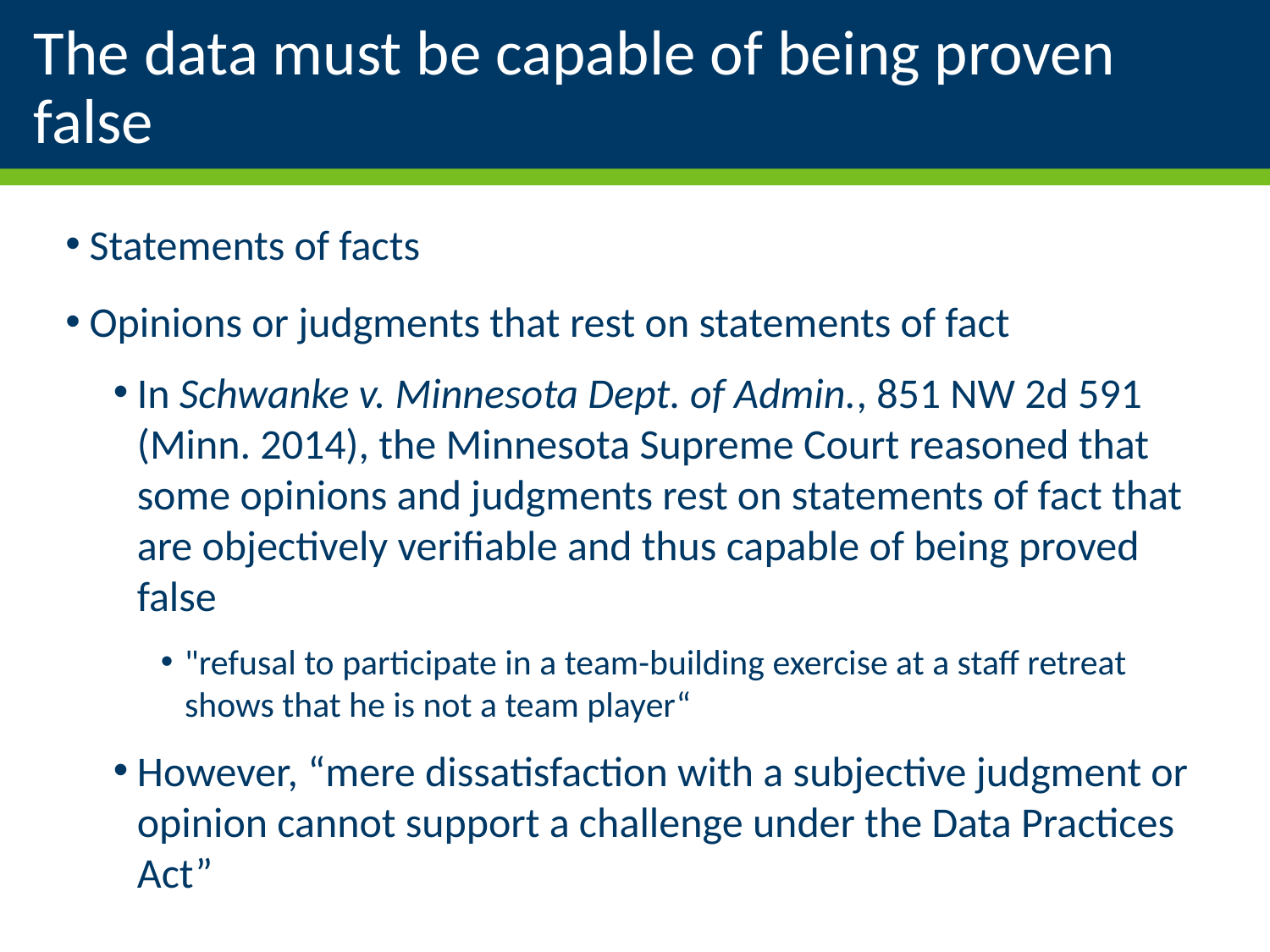

# The data must be capable of being proven false
Statements of facts
Opinions or judgments that rest on statements of fact
In Schwanke v. Minnesota Dept. of Admin., 851 NW 2d 591 (Minn. 2014), the Minnesota Supreme Court reasoned that some opinions and judgments rest on statements of fact that are objectively verifiable and thus capable of being proved false
"refusal to participate in a team-building exercise at a staff retreat shows that he is not a team player“
However, “mere dissatisfaction with a subjective judgment or opinion cannot support a challenge under the Data Practices Act”